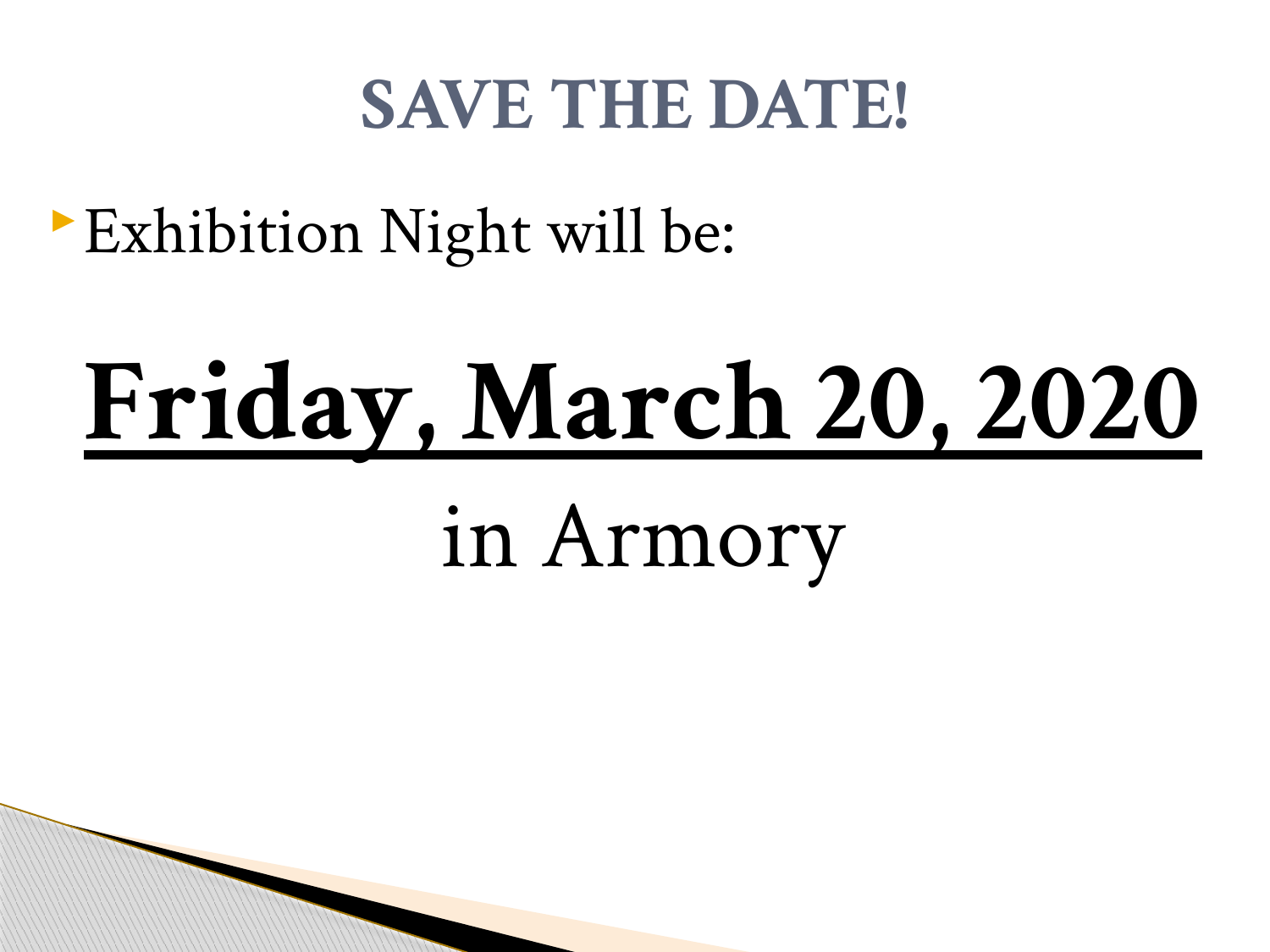

# SAVE THE DATE!
Exhibition Night will be:

Friday, March 20, 2020
in Armory